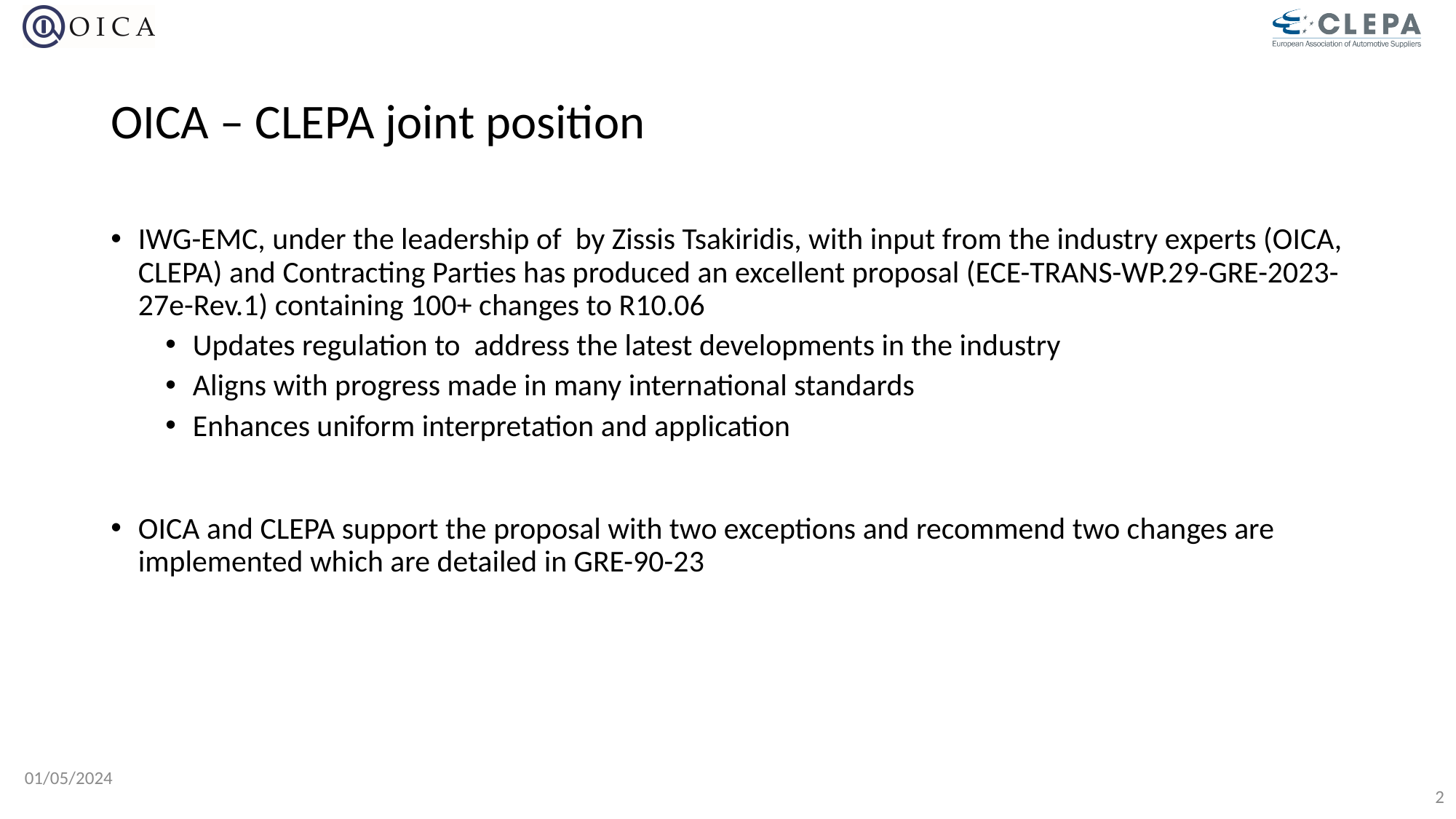

# OICA – CLEPA joint position
IWG-EMC, under the leadership of  by Zissis Tsakiridis, with input from the industry experts (OICA, CLEPA) and Contracting Parties has produced an excellent proposal (ECE-TRANS-WP.29-GRE-2023-27e-Rev.1) containing 100+ changes to R10.06
Updates regulation to  address the latest developments in the industry
Aligns with progress made in many international standards
Enhances uniform interpretation and application

OICA and CLEPA support the proposal with two exceptions and recommend two changes are implemented which are detailed in GRE-90-23

01/05/2024
2